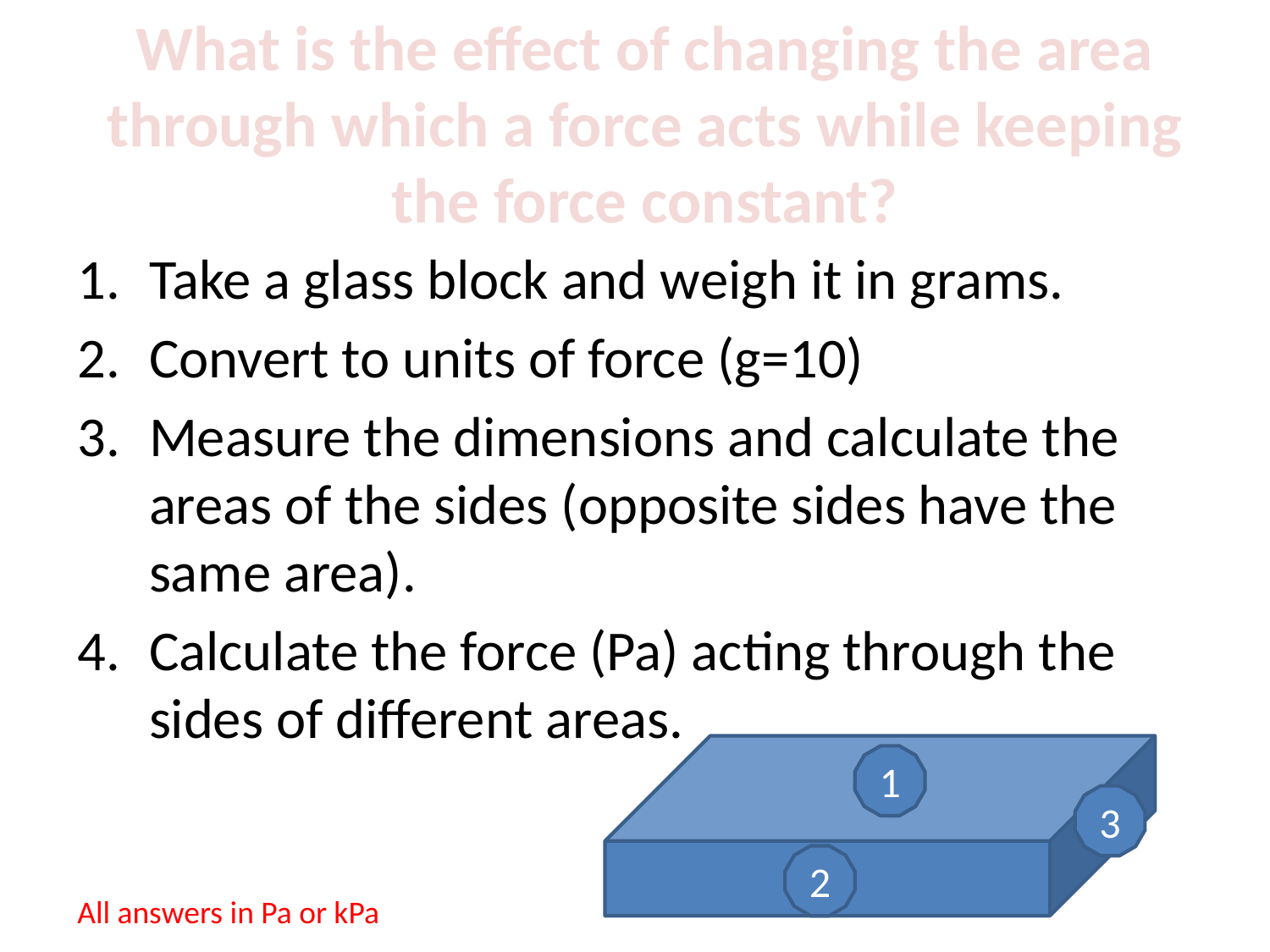

What is the effect of changing the area through which a force acts while keeping the force constant?
Take a glass block and weigh it in grams.
Convert to units of force (g=10)
Measure the dimensions and calculate the areas of the sides (opposite sides have the same area).
Calculate the force (Pa) acting through the sides of different areas.

1
3
2
All answers in Pa or kPa